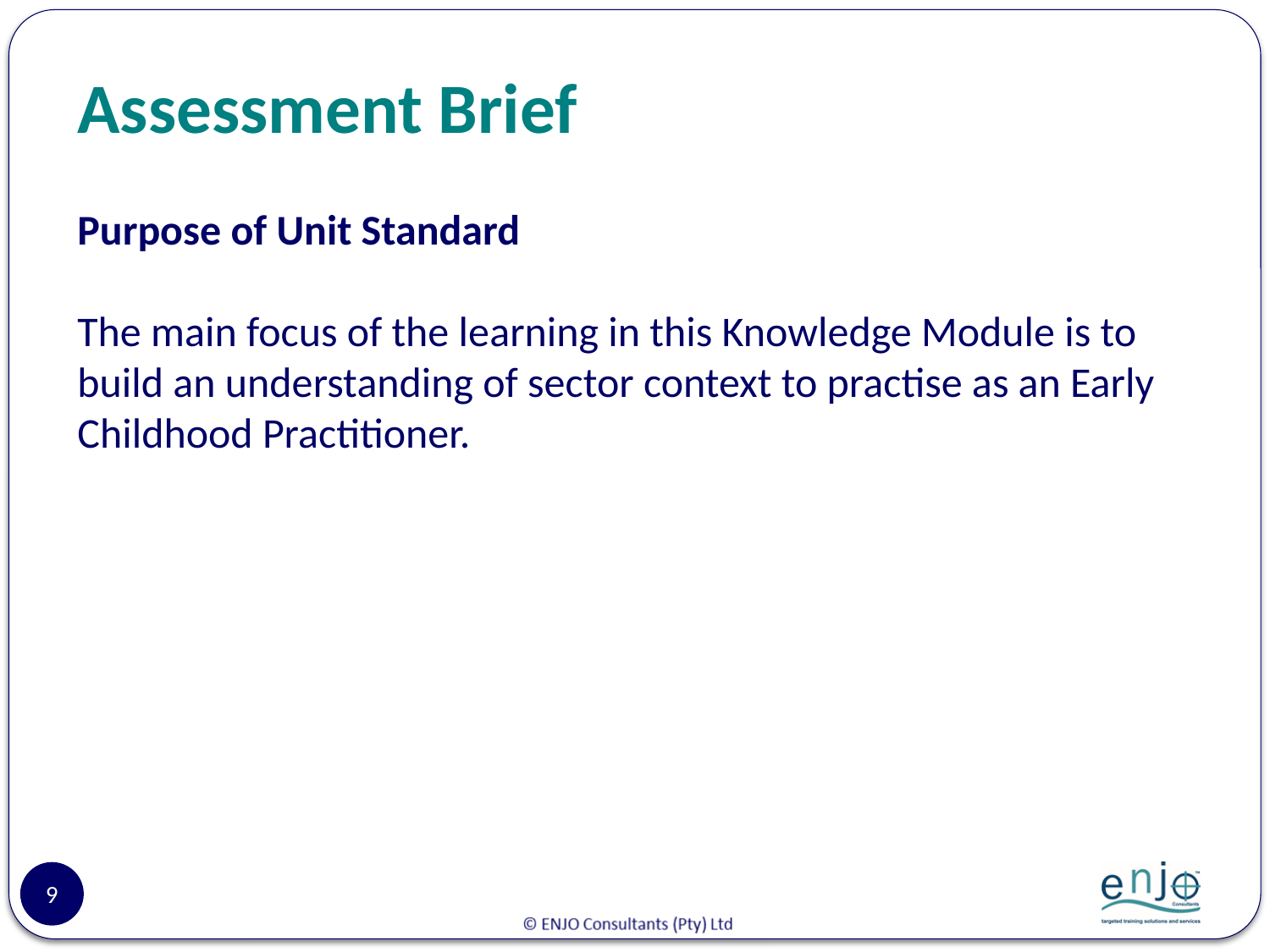

# Assessment Brief
Purpose of Unit Standard

The main focus of the learning in this Knowledge Module is to build an understanding of sector context to practise as an Early Childhood Practitioner.

9